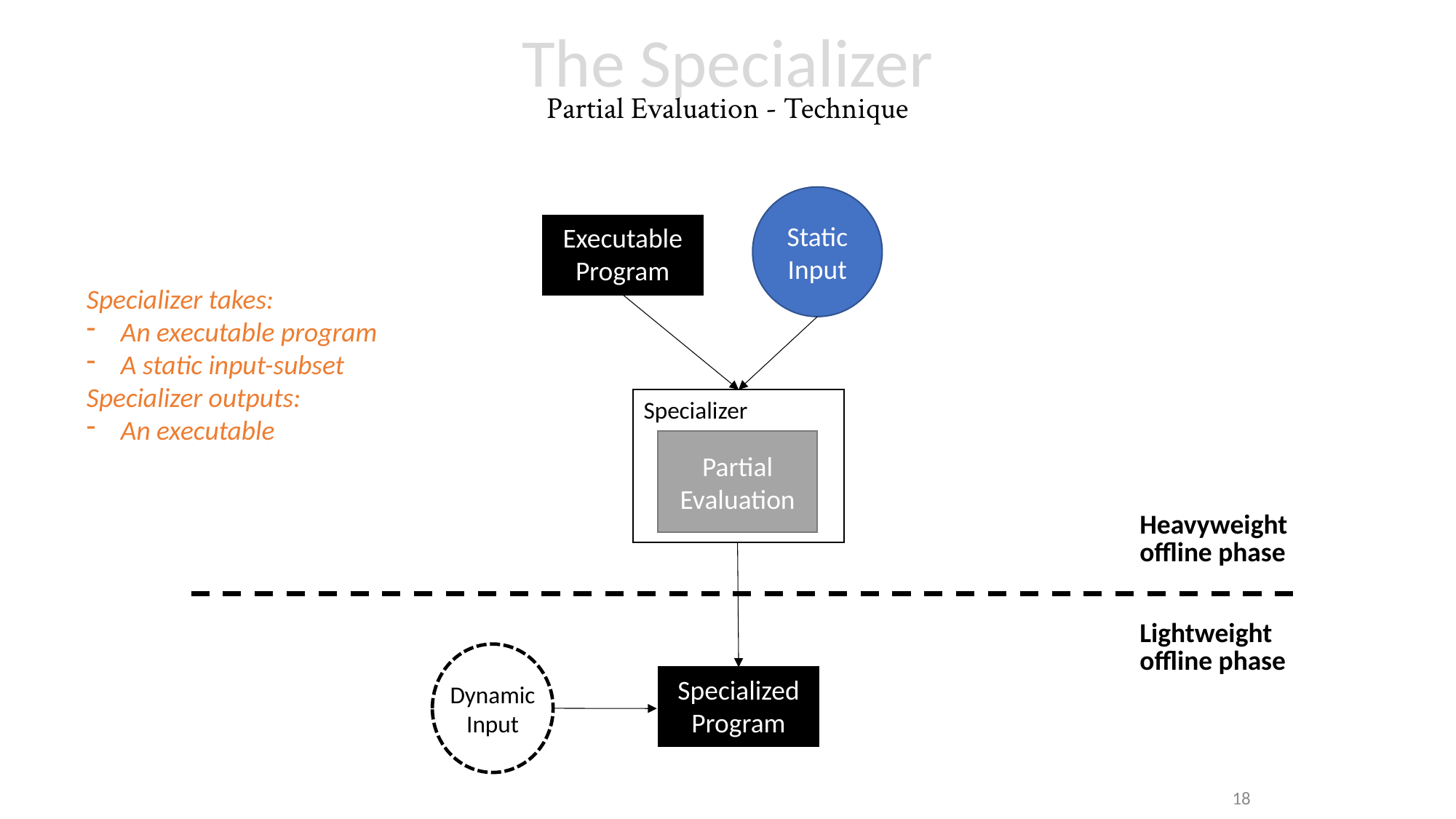

# The Specializer Partial Evaluation - Technique
Static Input
Executable
Program
Specializer takes:
An executable program
A static input-subset
Specializer outputs:
An executable
Specializer
Partial Evaluation
Heavyweight
offline phase
Lightweight
offline phase
Dynamic Input
Specialized
Program
18